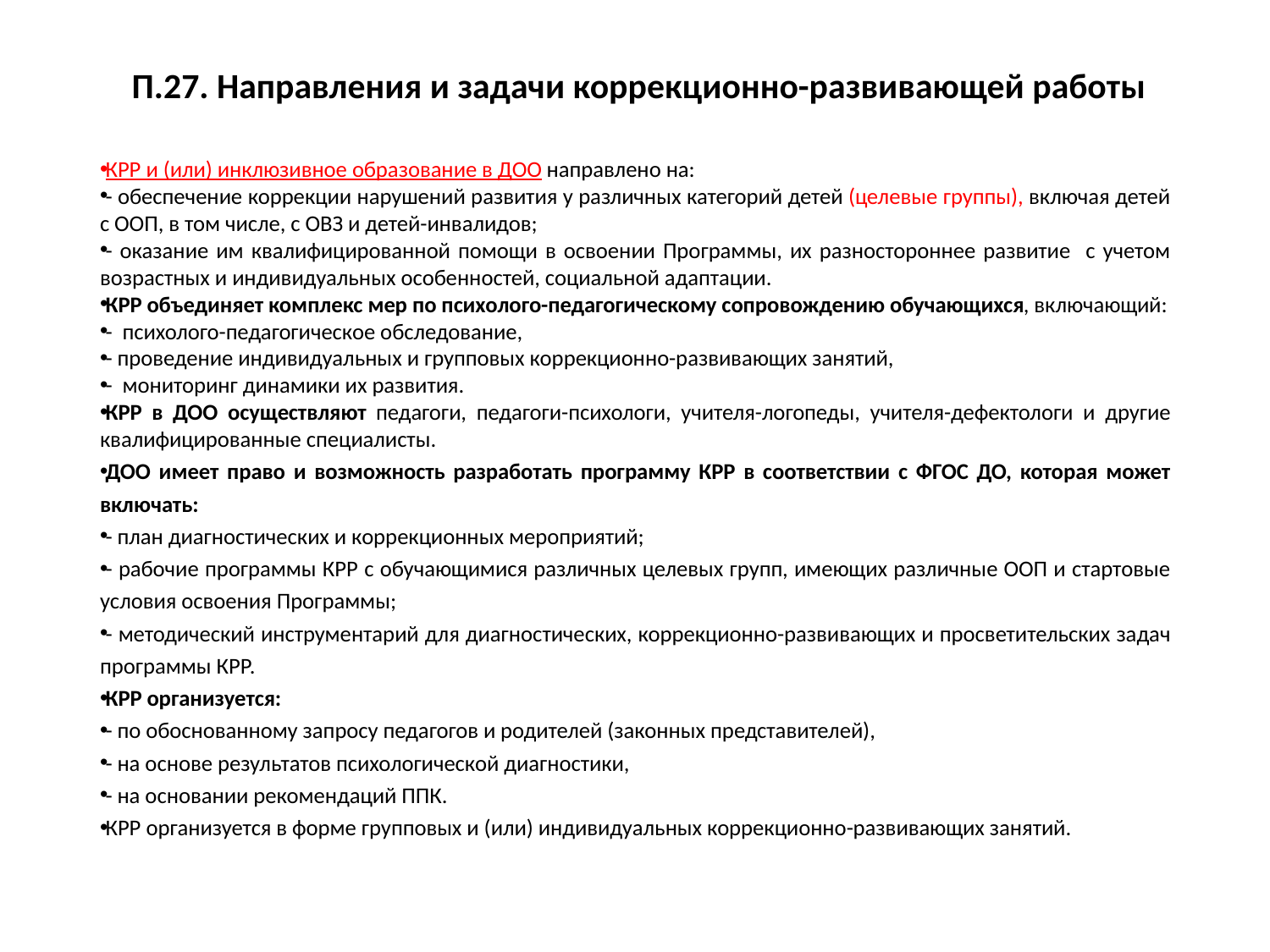

# П.27. Направления и задачи коррекционно-развивающей работы
КРР и (или) инклюзивное образование в ДОО направлено на:
- обеспечение коррекции нарушений развития у различных категорий детей (целевые группы), включая детей с ООП, в том числе, с ОВЗ и детей-инвалидов;
- оказание им квалифицированной помощи в освоении Программы, их разностороннее развитие  с учетом возрастных и индивидуальных особенностей, социальной адаптации.
КРР объединяет комплекс мер по психолого-педагогическому сопровождению обучающихся, включающий:
-  психолого-педагогическое обследование,
- проведение индивидуальных и групповых коррекционно-развивающих занятий,
-  мониторинг динамики их развития.
КРР в ДОО осуществляют педагоги, педагоги-психологи, учителя-логопеды, учителя-дефектологи и другие квалифицированные специалисты.
ДОО имеет право и возможность разработать программу КРР в соответствии с ФГОС ДО, которая может включать:
- план диагностических и коррекционных мероприятий;
- рабочие программы КРР с обучающимися различных целевых групп, имеющих различные ООП и стартовые условия освоения Программы;
- методический инструментарий для диагностических, коррекционно-развивающих и просветительских задач программы КРР.
КРР организуется:
- по обоснованному запросу педагогов и родителей (законных представителей),
- на основе результатов психологической диагностики,
- на основании рекомендаций ППК.
КРР организуется в форме групповых и (или) индивидуальных коррекционно-развивающих занятий.